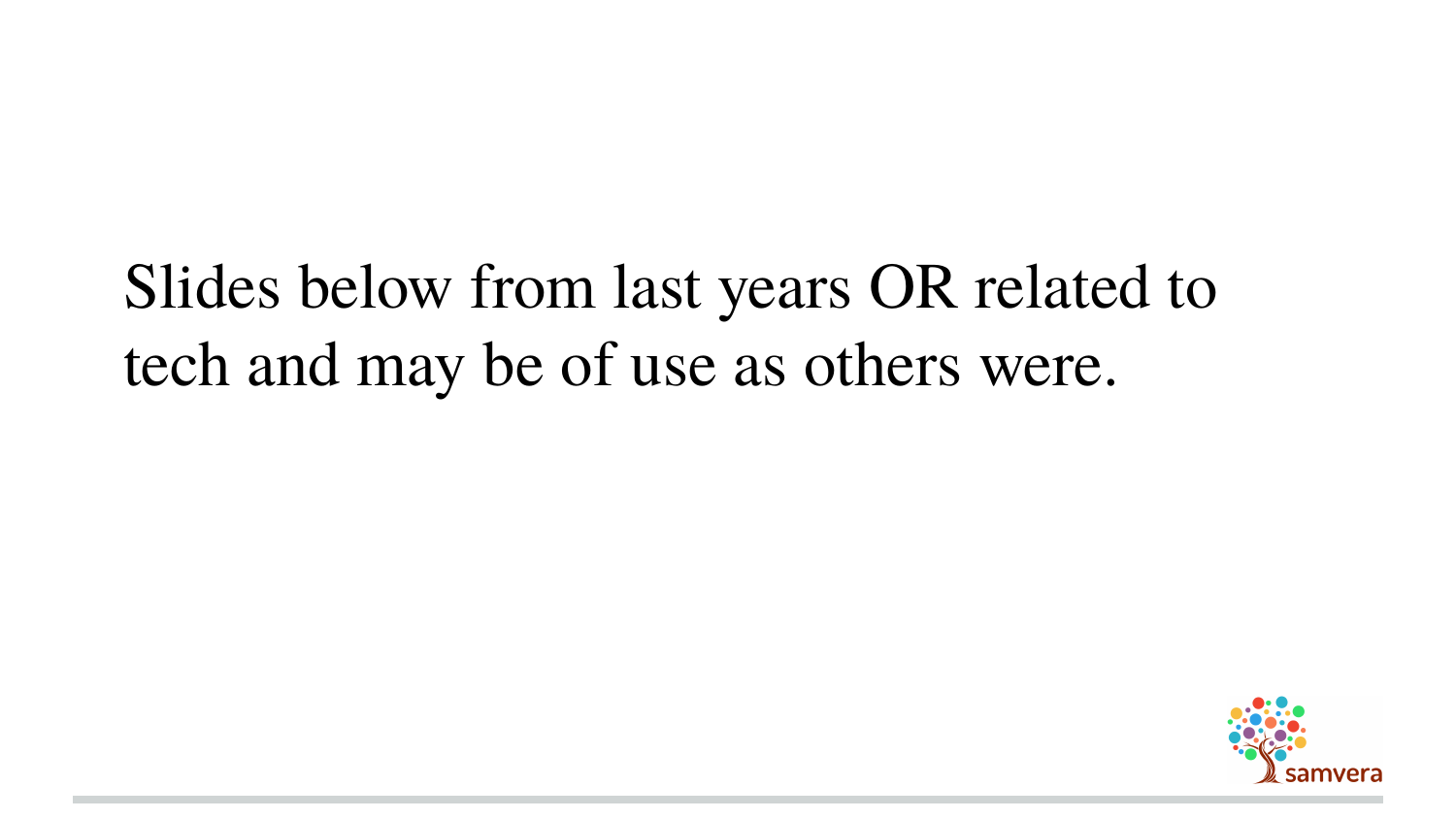

#
Slides below from last years OR related to tech and may be of use as others were.